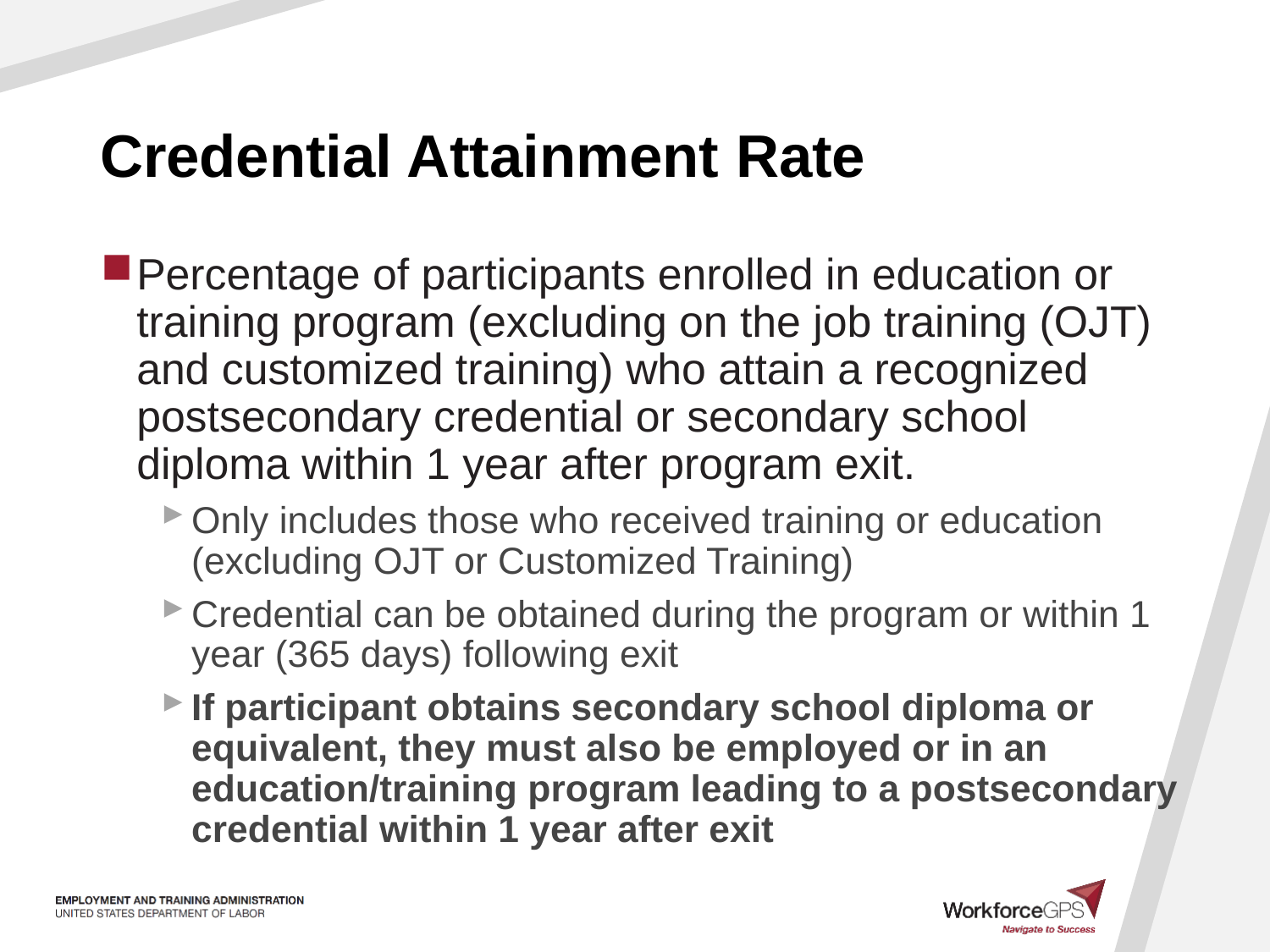

# Credential Attainment Rate
Percentage of participants enrolled in education or training program (excluding on the job training (OJT) and customized training) who attain a recognized postsecondary credential or secondary school diploma within 1 year after program exit.
Only includes those who received training or education (excluding OJT or Customized Training)
Credential can be obtained during the program or within 1 year (365 days) following exit
If participant obtains secondary school diploma or equivalent, they must also be employed or in an education/training program leading to a postsecondary credential within 1 year after exit